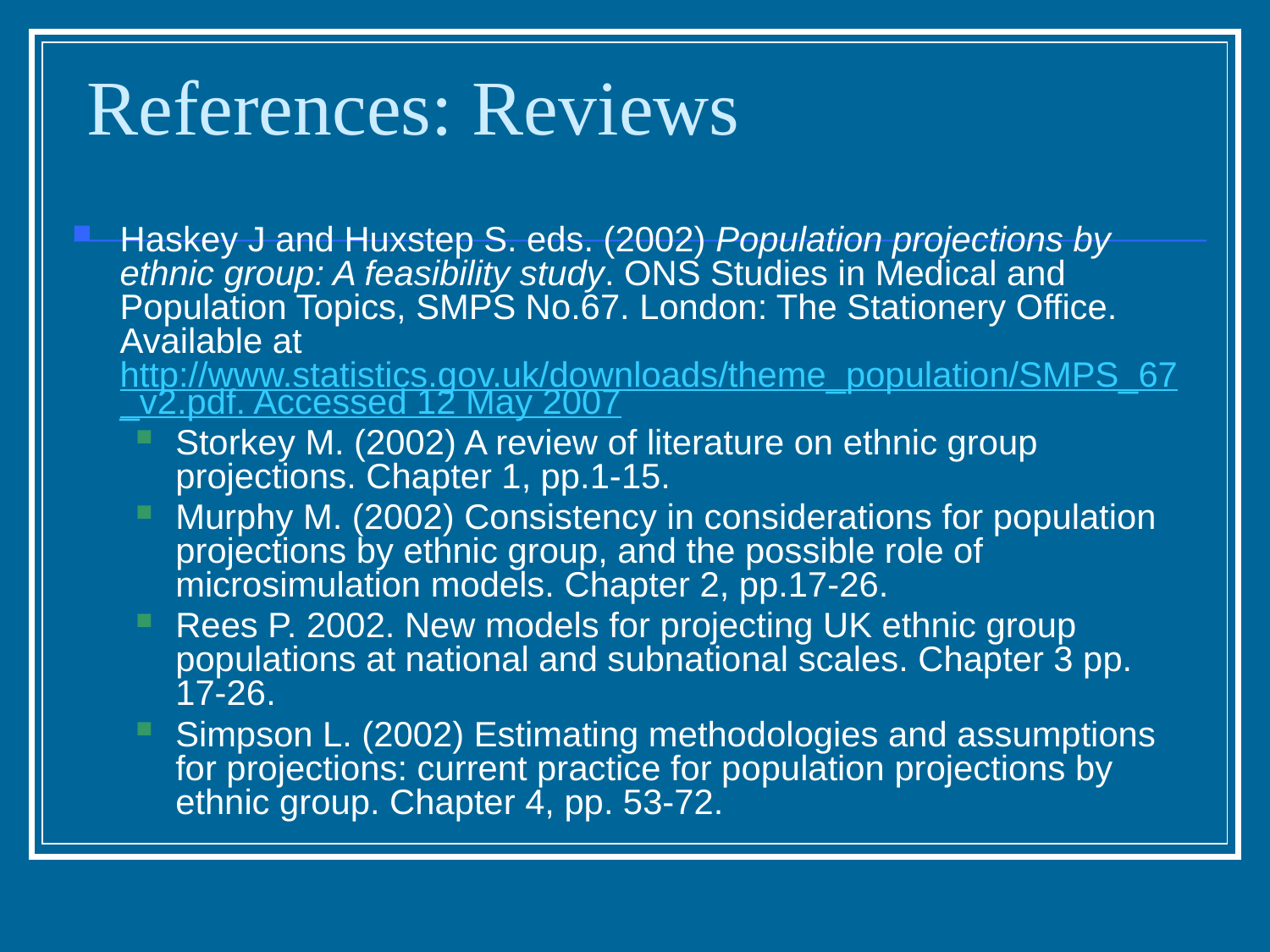

# References: Reviews
Haskey J and Huxstep S. eds. (2002) Population projections by ethnic group: A feasibility study. ONS Studies in Medical and Population Topics, SMPS No.67. London: The Stationery Office. Available at http://www.statistics.gov.uk/downloads/theme_population/SMPS_67_v2.pdf. Accessed 12 May 2007
Storkey M. (2002) A review of literature on ethnic group projections. Chapter 1, pp.1-15.
Murphy M. (2002) Consistency in considerations for population projections by ethnic group, and the possible role of microsimulation models. Chapter 2, pp.17-26.
Rees P. 2002. New models for projecting UK ethnic group populations at national and subnational scales. Chapter 3 pp. 17-26.
Simpson L. (2002) Estimating methodologies and assumptions for projections: current practice for population projections by ethnic group. Chapter 4, pp. 53-72.